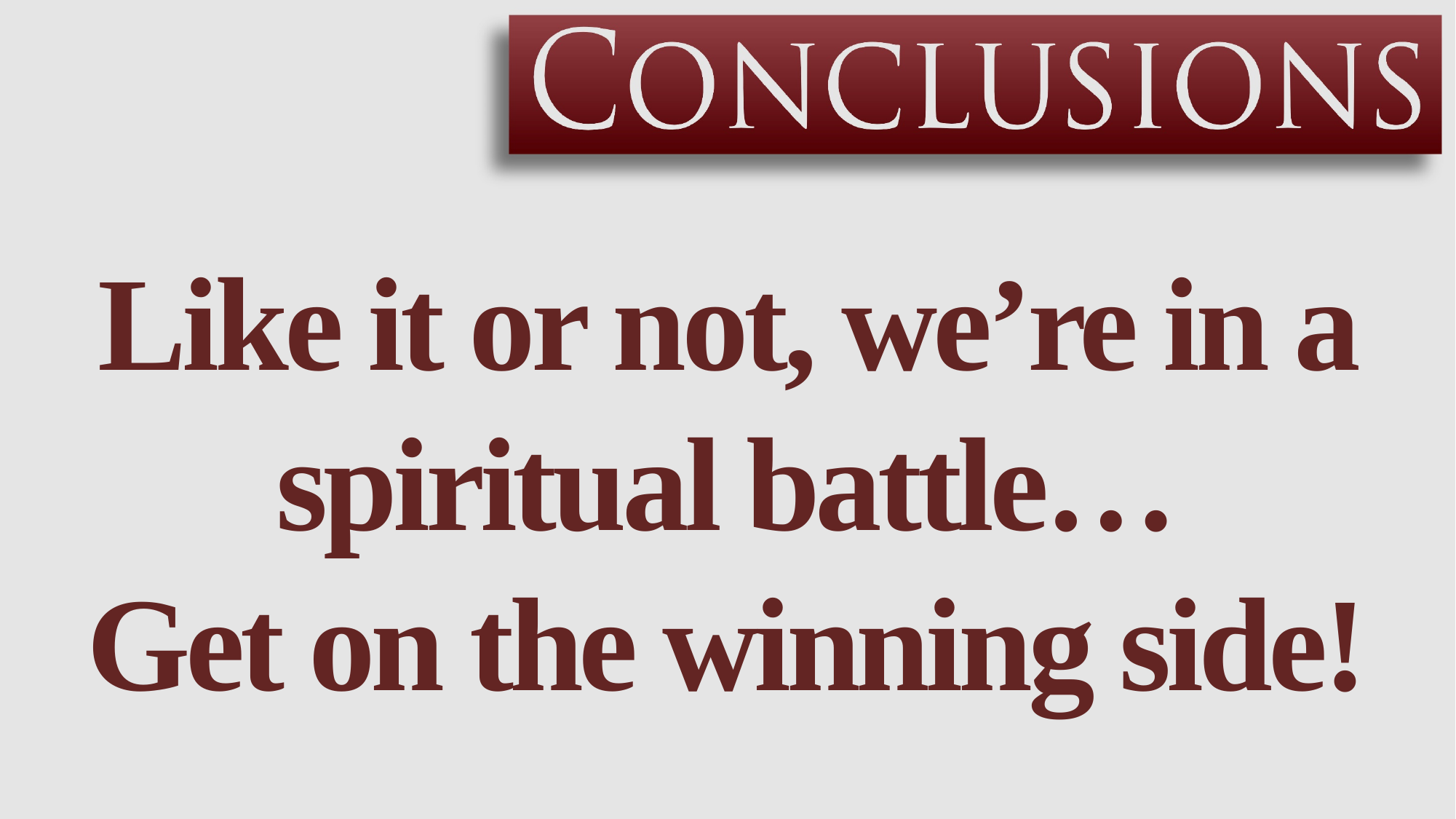

Like it or not, we’re in a spiritual battle…
Get on the winning side!